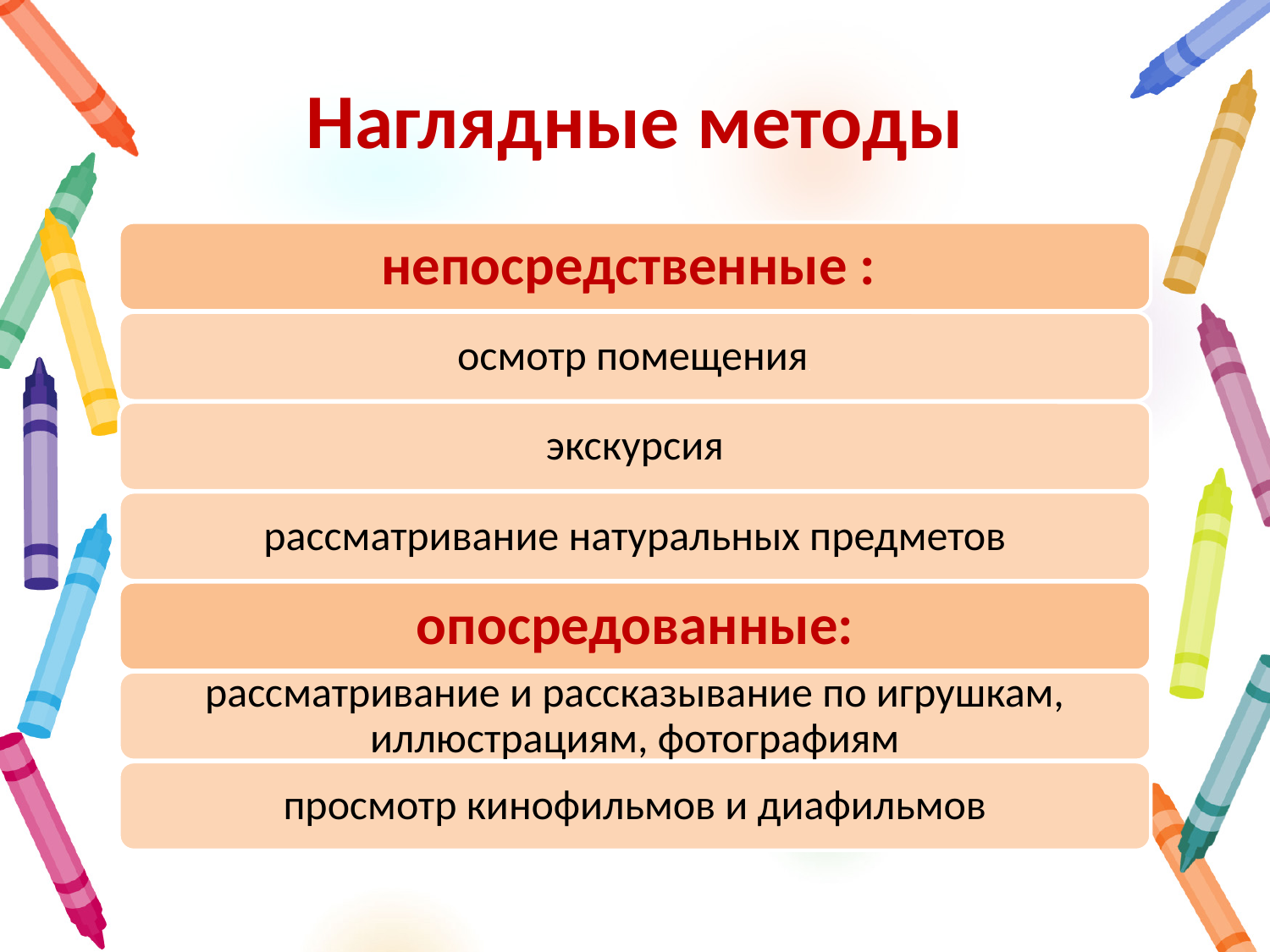

# Наглядные методы
непосредственные :
осмотр помещения,
экскурсия
рассматривание натуральных предметов
опосредованные:
рассматривание и рассказывание по игрушкам, иллюстрациям, фотографиям
просмотр кинофильмов и диафильмов